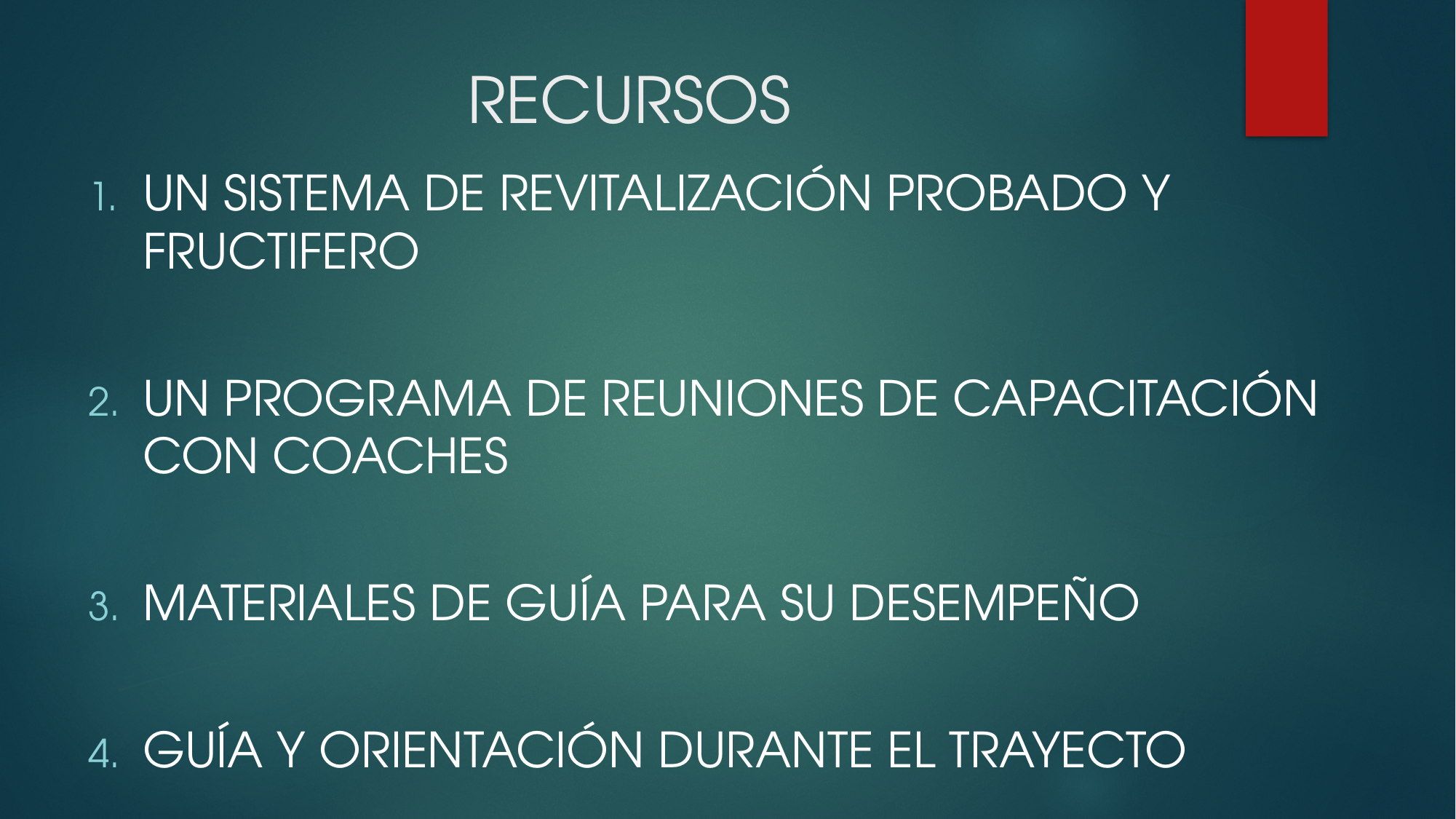

# RECURSOS
UN SISTEMA DE REVITALIZACIÓN PROBADO Y FRUCTIFERO

UN PROGRAMA DE REUNIONES DE CAPACITACIÓN CON COACHES

MATERIALES DE GUÍA PARA SU DESEMPEÑO

GUÍA Y ORIENTACIÓN DURANTE EL TRAYECTO